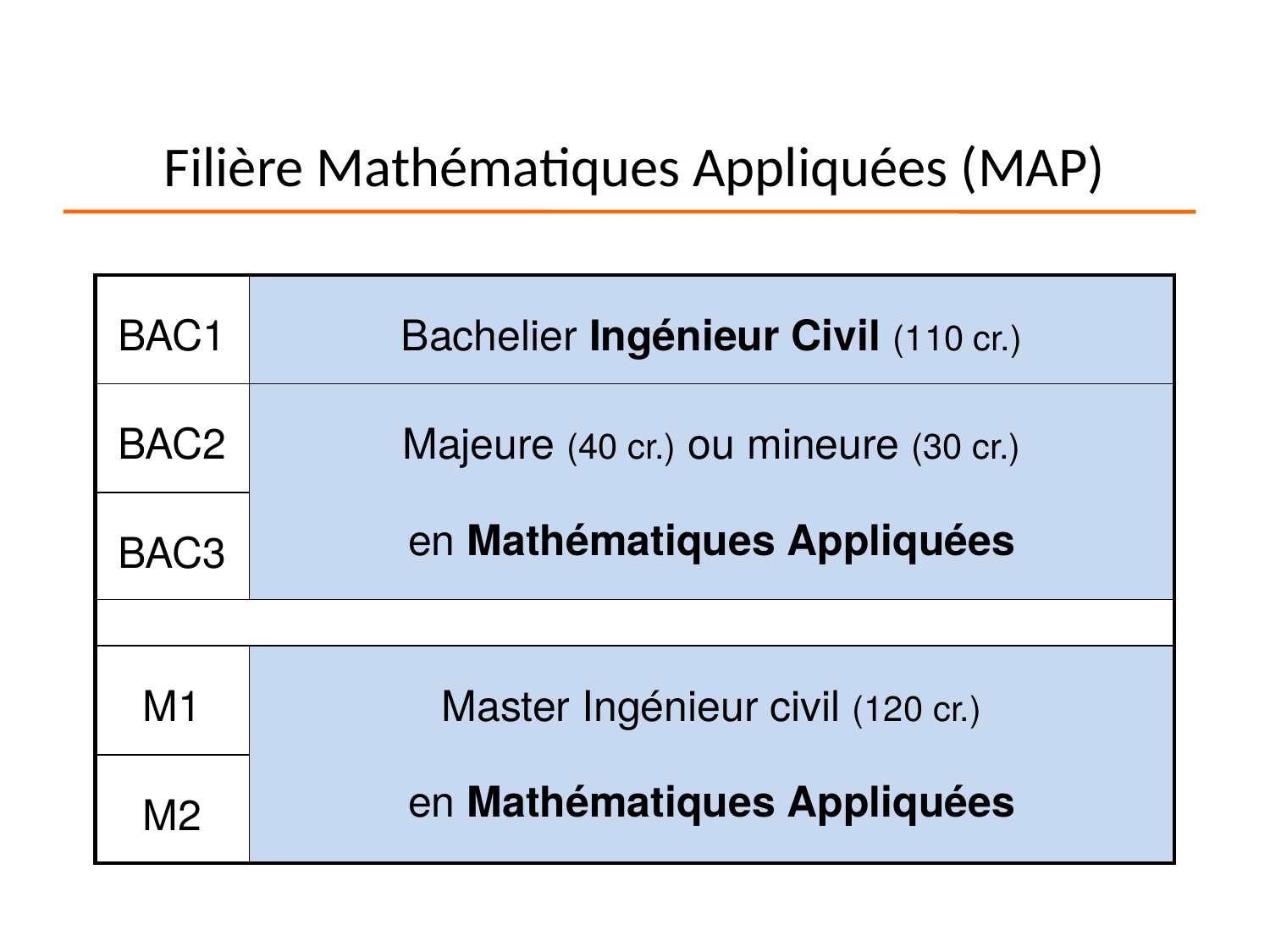

# Filière Mathématiques Appliquées (MAP)

| BAC1 | Bachelier Ingénieur Civil (110 cr.) |
| --- | --- |
| BAC2 | Majeure (40 cr.) ou mineure (30 cr.) en Mathématiques Appliquées |
| BAC3 |  |
|  |  |
| M1 | Master Ingénieur civil (120 cr.) en Mathématiques Appliquées |
| M2 |  |